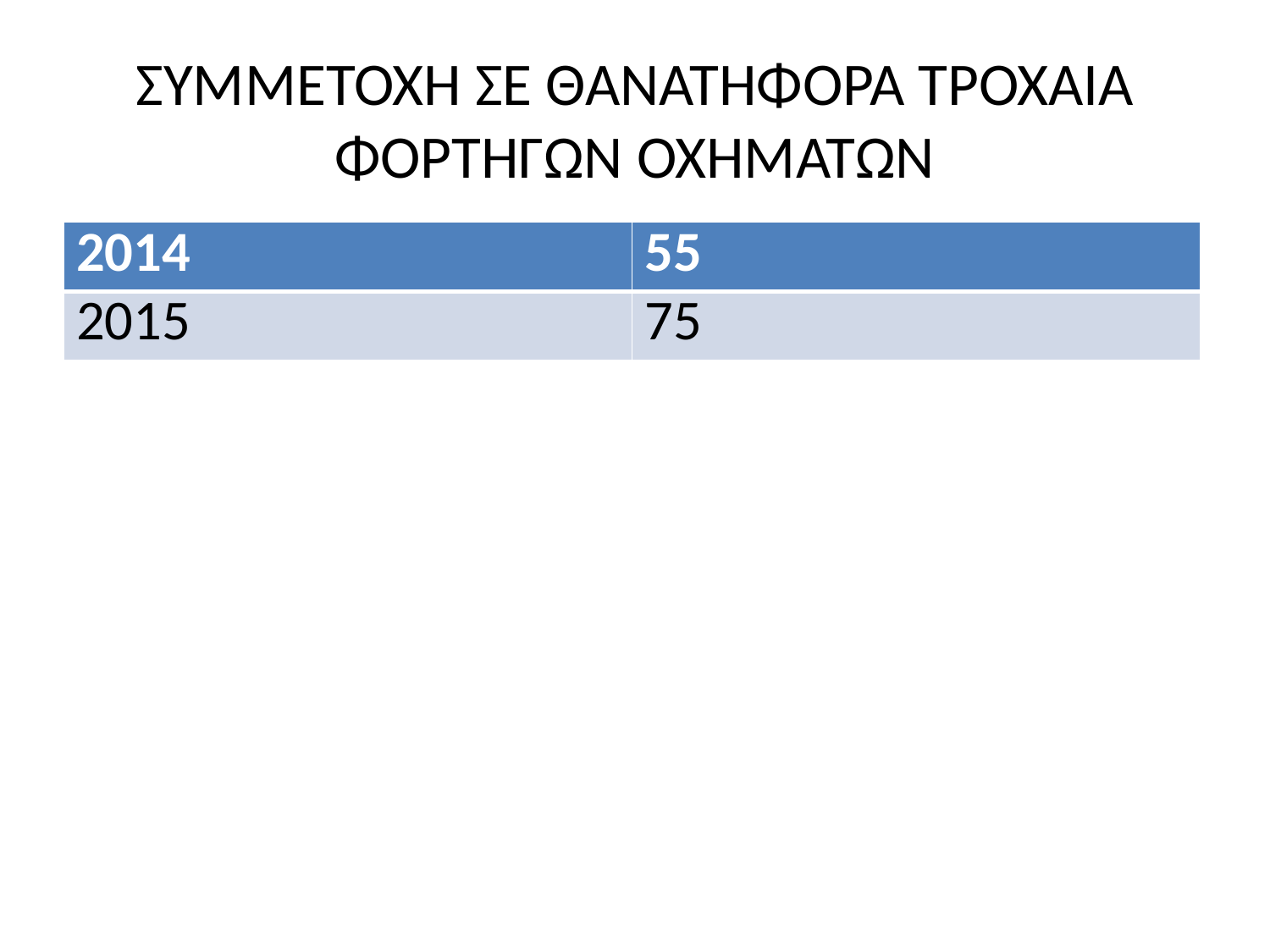

# ΣΥΜΜΕΤΟΧΗ ΣΕ ΘΑΝΑΤΗΦΟΡΑ ΤΡΟΧΑΙΑ ΦΟΡΤΗΓΩΝ ΟΧΗΜΑΤΩΝ
| 2014 | 55 |
| --- | --- |
| 2015 | 75 |